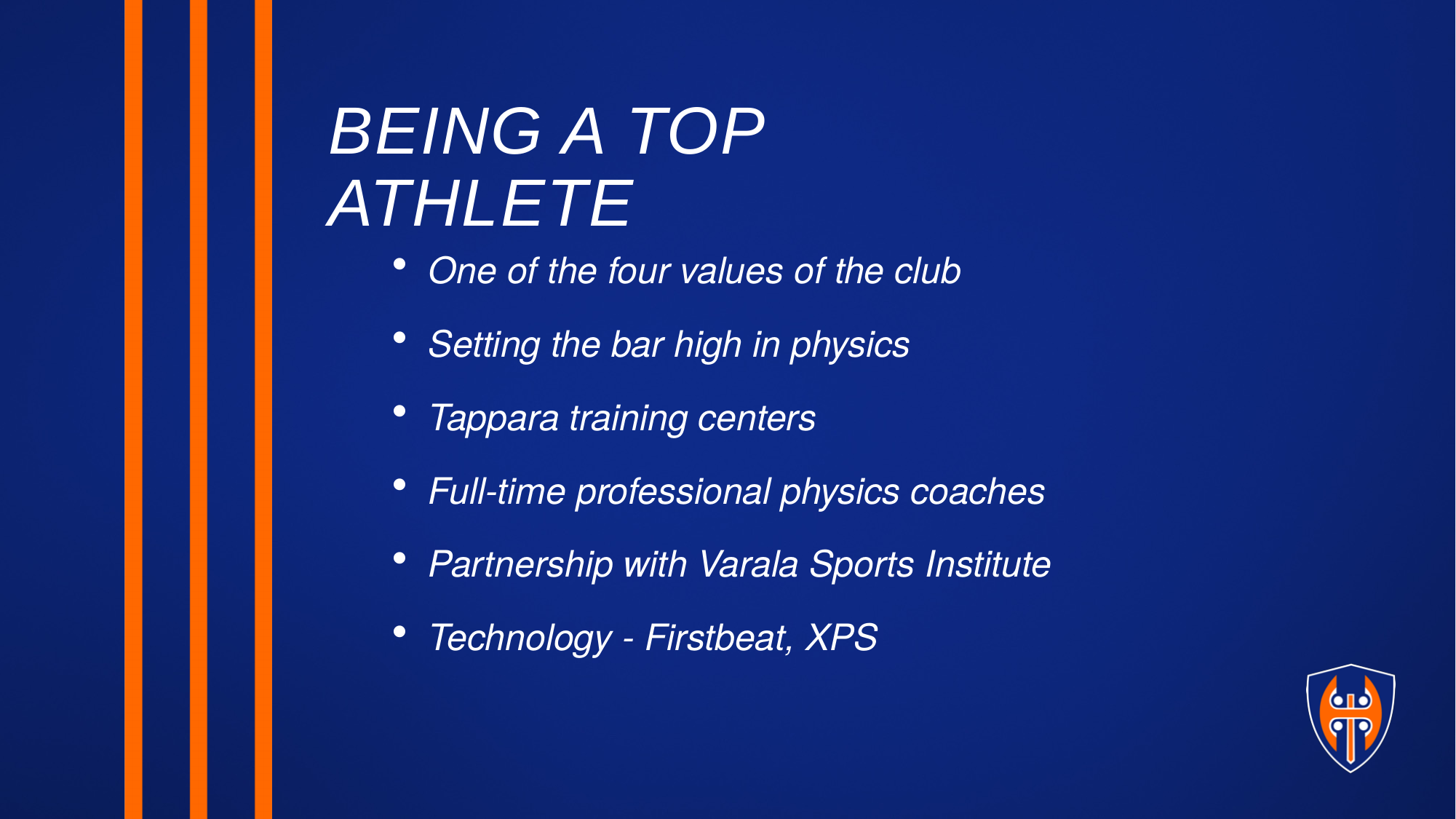

BeING A TOP ATHLETE
One of the four values of the club
Setting the bar high in physics
Tappara training centers
Full-time professional physics coaches
Partnership with Varala Sports Institute
Technology - Firstbeat, XPS